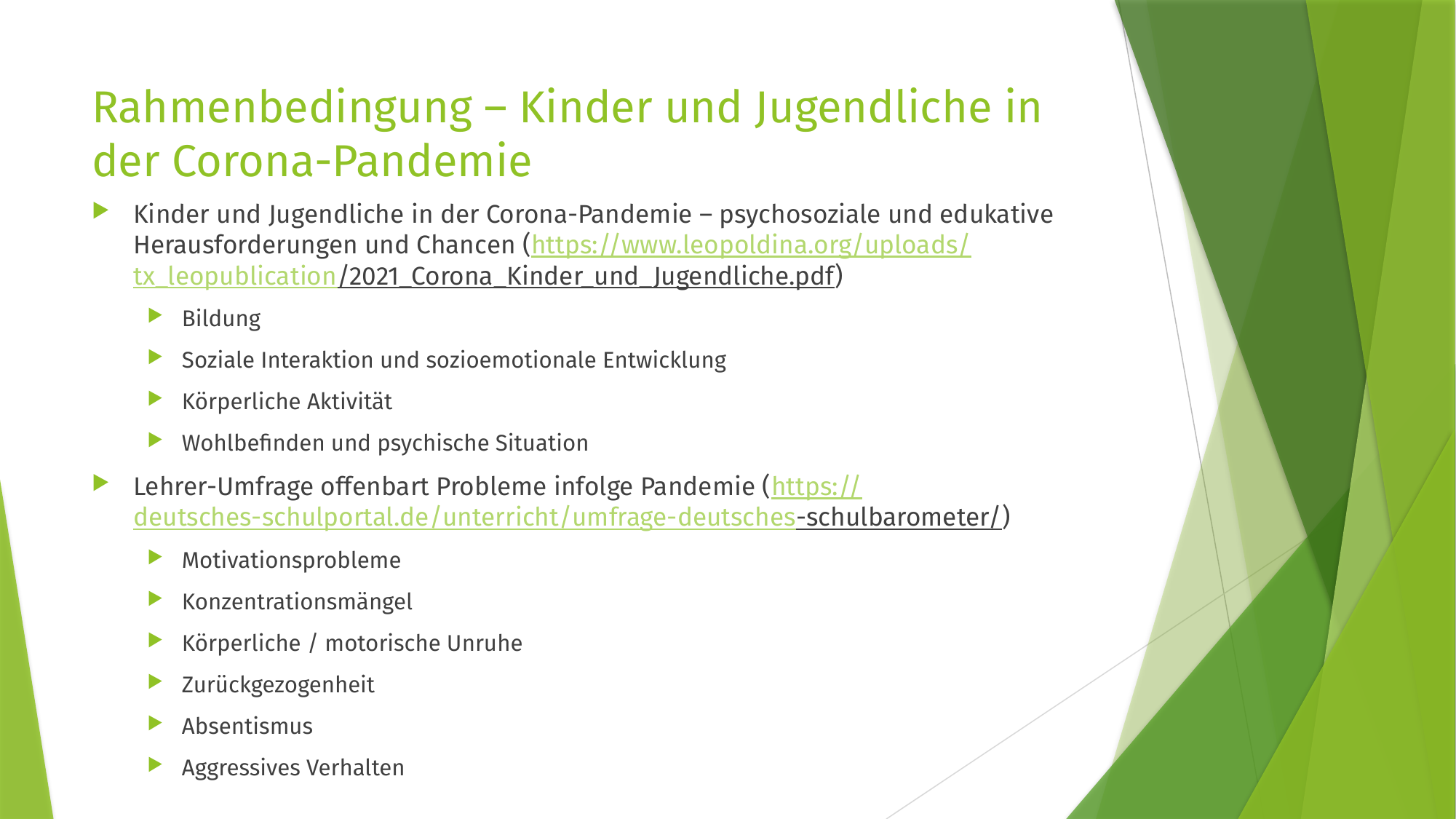

# Rahmenbedingung – Kinder und Jugendliche in der Corona-Pandemie
Kinder und Jugendliche in der Corona-Pandemie – psychosoziale und edukative Herausforderungen und Chancen (https://www.leopoldina.org/uploads/tx_leopublication/2021_Corona_Kinder_und_Jugendliche.pdf)
Bildung
Soziale Interaktion und sozioemotionale Entwicklung
Körperliche Aktivität
Wohlbefinden und psychische Situation
Lehrer-Umfrage offenbart Probleme infolge Pandemie (https://deutsches-schulportal.de/unterricht/umfrage-deutsches-schulbarometer/)
Motivationsprobleme
Konzentrationsmängel
Körperliche / motorische Unruhe
Zurückgezogenheit
Absentismus
Aggressives Verhalten